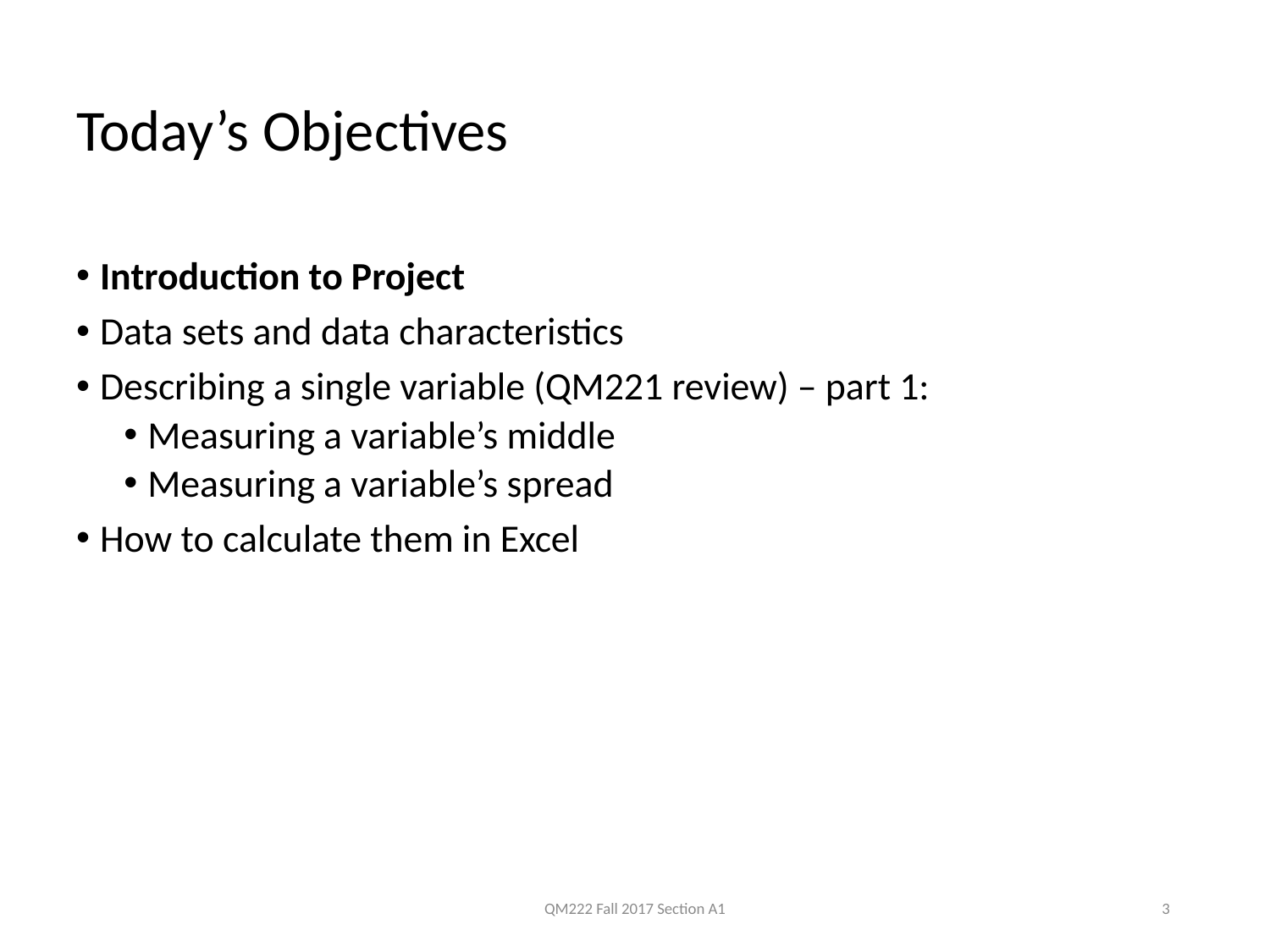

# Today’s Objectives

Introduction to Project
Data sets and data characteristics
Describing a single variable (QM221 review) – part 1:
Measuring a variable’s middle
Measuring a variable’s spread
How to calculate them in Excel

QM222 Fall 2017 Section A1
3